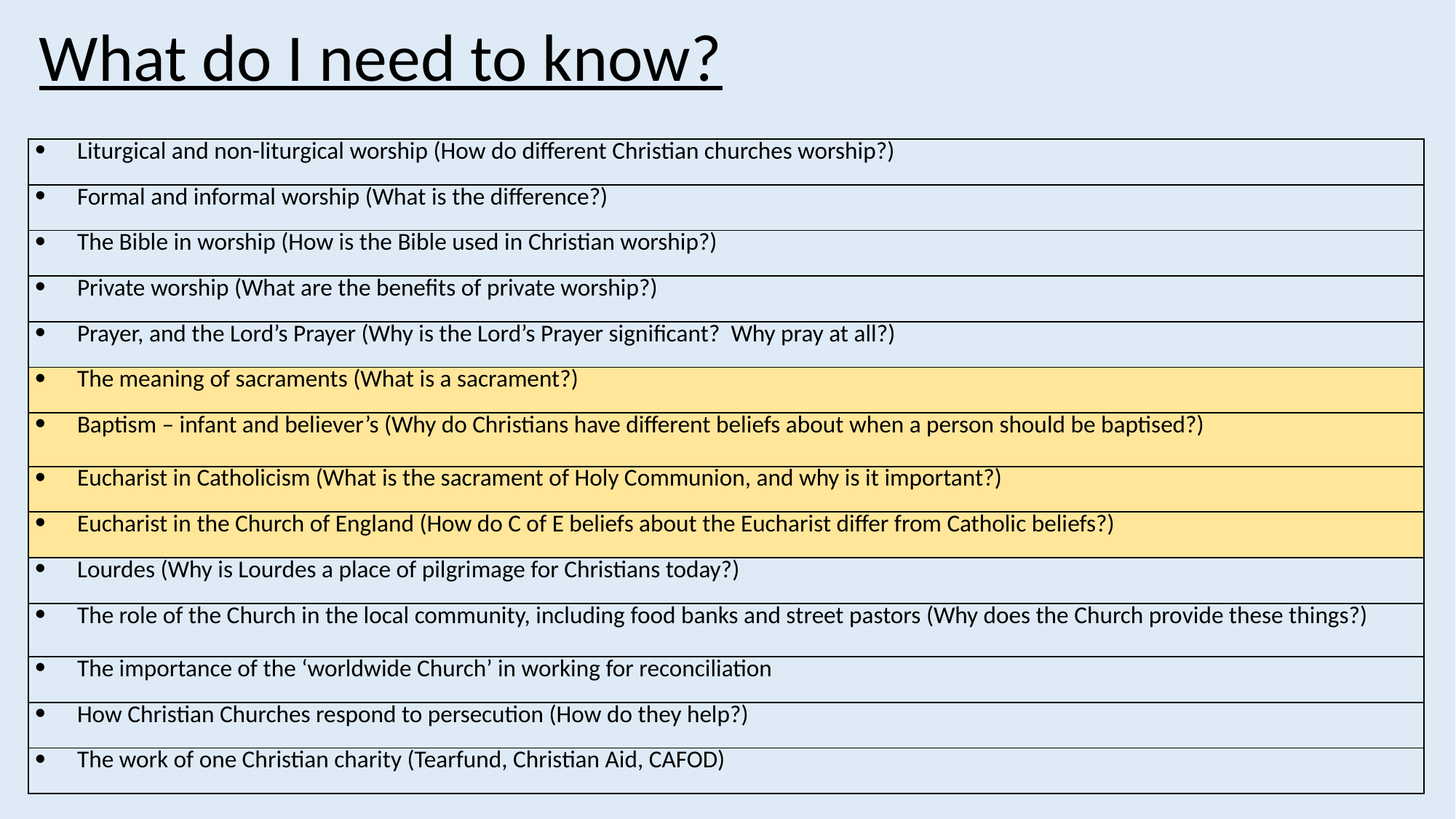

# What do I need to know?
| Liturgical and non-liturgical worship (How do different Christian churches worship?) |
| --- |
| Formal and informal worship (What is the difference?) |
| The Bible in worship (How is the Bible used in Christian worship?) |
| Private worship (What are the benefits of private worship?) |
| Prayer, and the Lord’s Prayer (Why is the Lord’s Prayer significant? Why pray at all?) |
| The meaning of sacraments (What is a sacrament?) |
| Baptism – infant and believer’s (Why do Christians have different beliefs about when a person should be baptised?) |
| Eucharist in Catholicism (What is the sacrament of Holy Communion, and why is it important?) |
| Eucharist in the Church of England (How do C of E beliefs about the Eucharist differ from Catholic beliefs?) |
| Lourdes (Why is Lourdes a place of pilgrimage for Christians today?) |
| The role of the Church in the local community, including food banks and street pastors (Why does the Church provide these things?) |
| The importance of the ‘worldwide Church’ in working for reconciliation |
| How Christian Churches respond to persecution (How do they help?) |
| The work of one Christian charity (Tearfund, Christian Aid, CAFOD) |